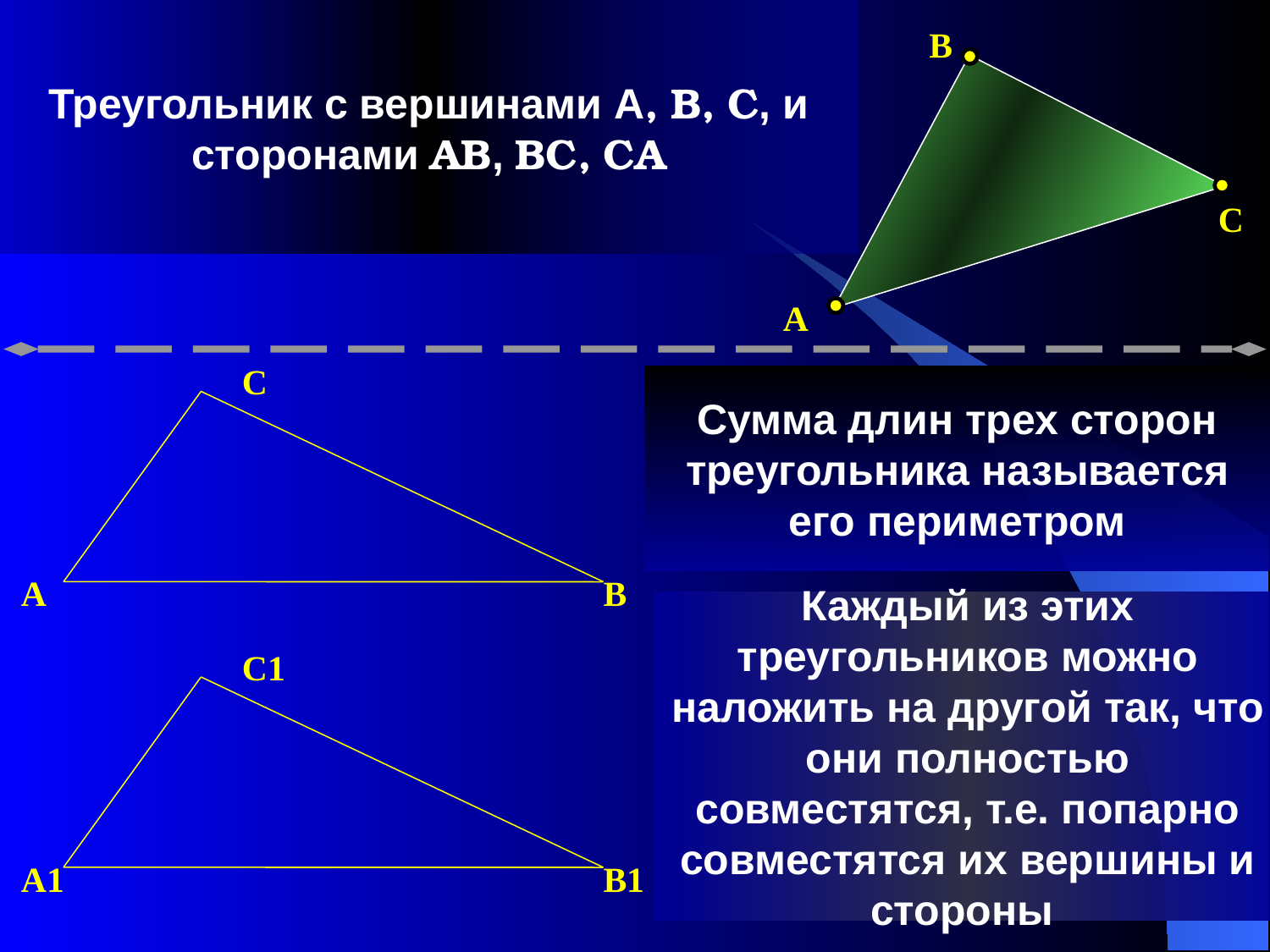

Треугольник с вершинами A, B, C, и сторонами AB, BC, CA
B

C
A

C
Сумма длин трех сторон треугольника называется его периметром

A
B
Каждый из этих треугольников можно наложить на другой так, что они полностью совместятся, т.е. попарно совместятся их вершины и стороны
C1

A1
B1